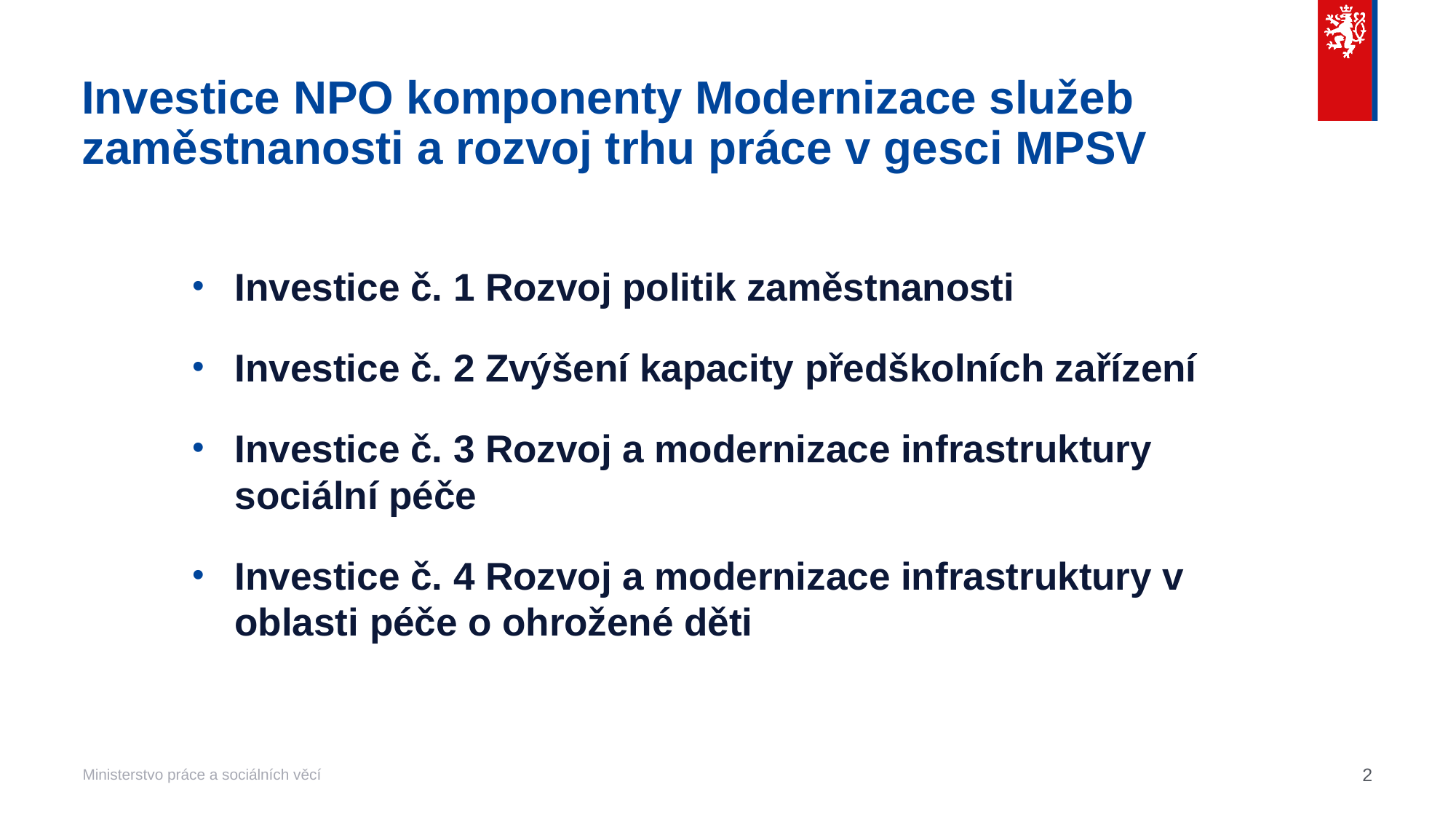

# Investice NPO komponenty Modernizace služeb zaměstnanosti a rozvoj trhu práce v gesci MPSV
Investice č. 1 Rozvoj politik zaměstnanosti
Investice č. 2 Zvýšení kapacity předškolních zařízení
Investice č. 3 Rozvoj a modernizace infrastruktury sociální péče
Investice č. 4 Rozvoj a modernizace infrastruktury v oblasti péče o ohrožené děti
2